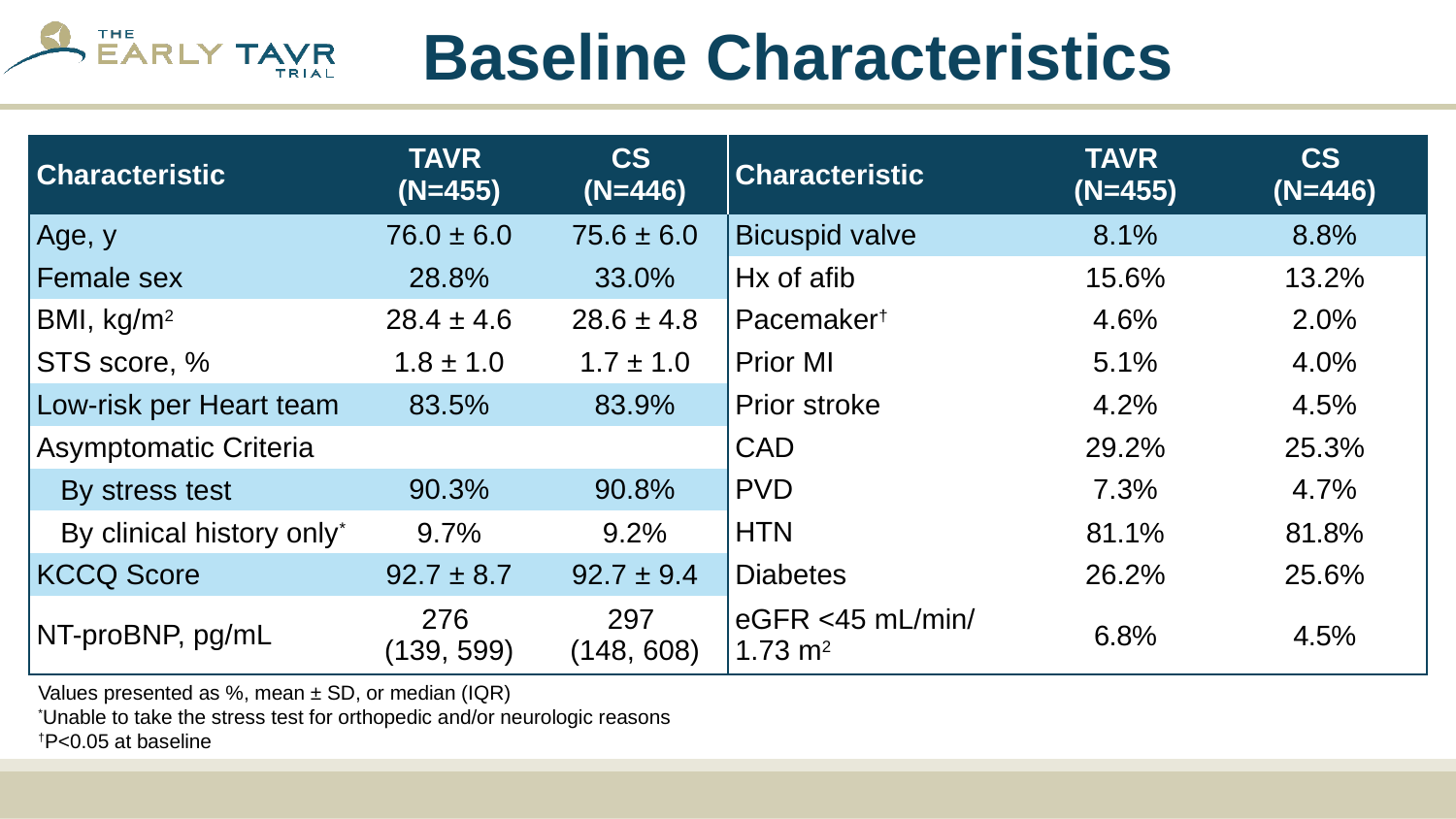

# Baseline Characteristics
| Characteristic | TAVR (N=455) | CS (N=446) | Characteristic | TAVR (N=455) | CS (N=446) |
| --- | --- | --- | --- | --- | --- |
| Age, y | 76.0 ± 6.0 | 75.6 ± 6.0 | Bicuspid valve | 8.1% | 8.8% |
| Female sex | 28.8% | 33.0% | Hx of afib | 15.6% | 13.2% |
| BMI, kg/m2 | 28.4 ± 4.6 | 28.6 ± 4.8 | Pacemaker† | 4.6% | 2.0% |
| STS score, % | 1.8 ± 1.0 | 1.7 ± 1.0 | Prior MI | 5.1% | 4.0% |
| Low-risk per Heart team | 83.5% | 83.9% | Prior stroke | 4.2% | 4.5% |
| Asymptomatic Criteria |  |  | CAD | 29.2% | 25.3% |
| By stress test | 90.3% | 90.8% | PVD | 7.3% | 4.7% |
| By clinical history only\* | 9.7% | 9.2% | HTN | 81.1% | 81.8% |
| KCCQ Score | 92.7 ± 8.7 | 92.7 ± 9.4 | Diabetes | 26.2% | 25.6% |
| NT-proBNP, pg/mL | 276 (139, 599) | 297 (148, 608) | eGFR <45 mL/min/ 1.73 m2 | 6.8% | 4.5% |
Values presented as %, mean ± SD, or median (IQR)
*Unable to take the stress test for orthopedic and/or neurologic reasons
†P<0.05 at baseline